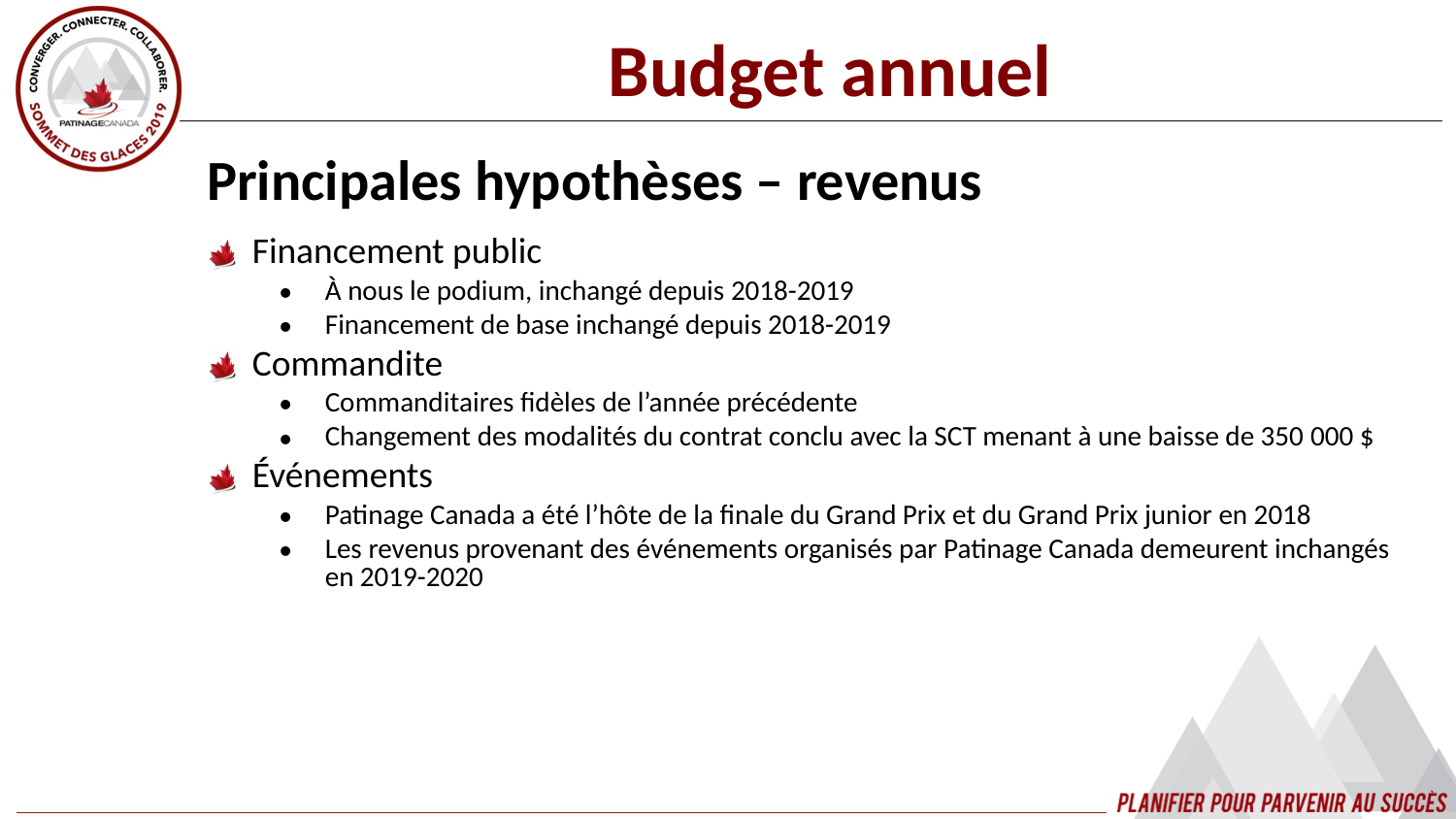

Budget annuel
Principales hypothèses – revenus
Financement public
À nous le podium, inchangé depuis 2018-2019
Financement de base inchangé depuis 2018-2019
Commandite
Commanditaires fidèles de l’année précédente
Changement des modalités du contrat conclu avec la SCT menant à une baisse de 350 000 $
Événements
Patinage Canada a été l’hôte de la finale du Grand Prix et du Grand Prix junior en 2018
Les revenus provenant des événements organisés par Patinage Canada demeurent inchangés en 2019-2020